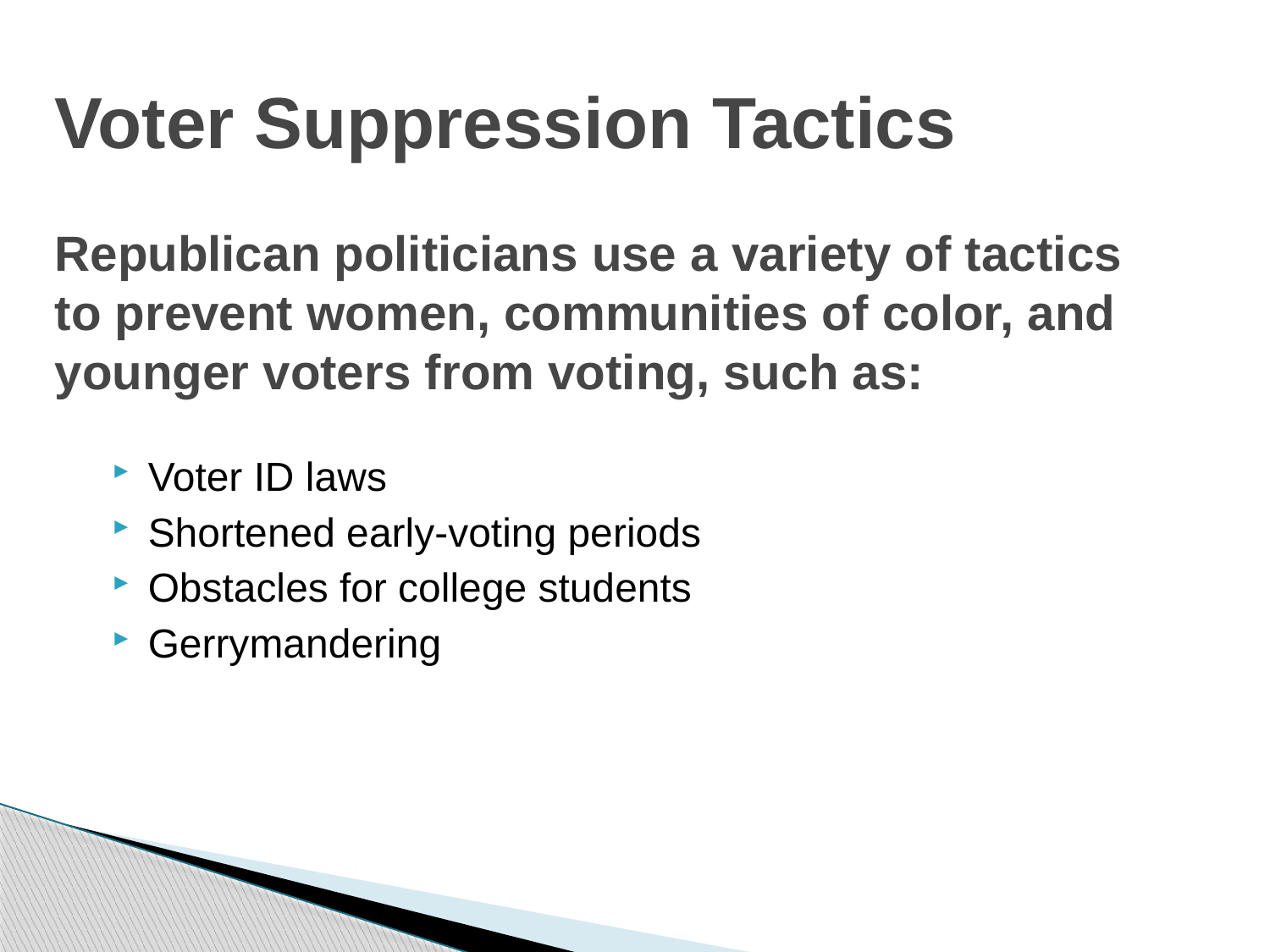

# Voter Suppression Tactics Republican politicians use a variety of tactics to prevent women, communities of color, and younger voters from voting, such as:
Voter ID laws
Shortened early-voting periods
Obstacles for college students
Gerrymandering